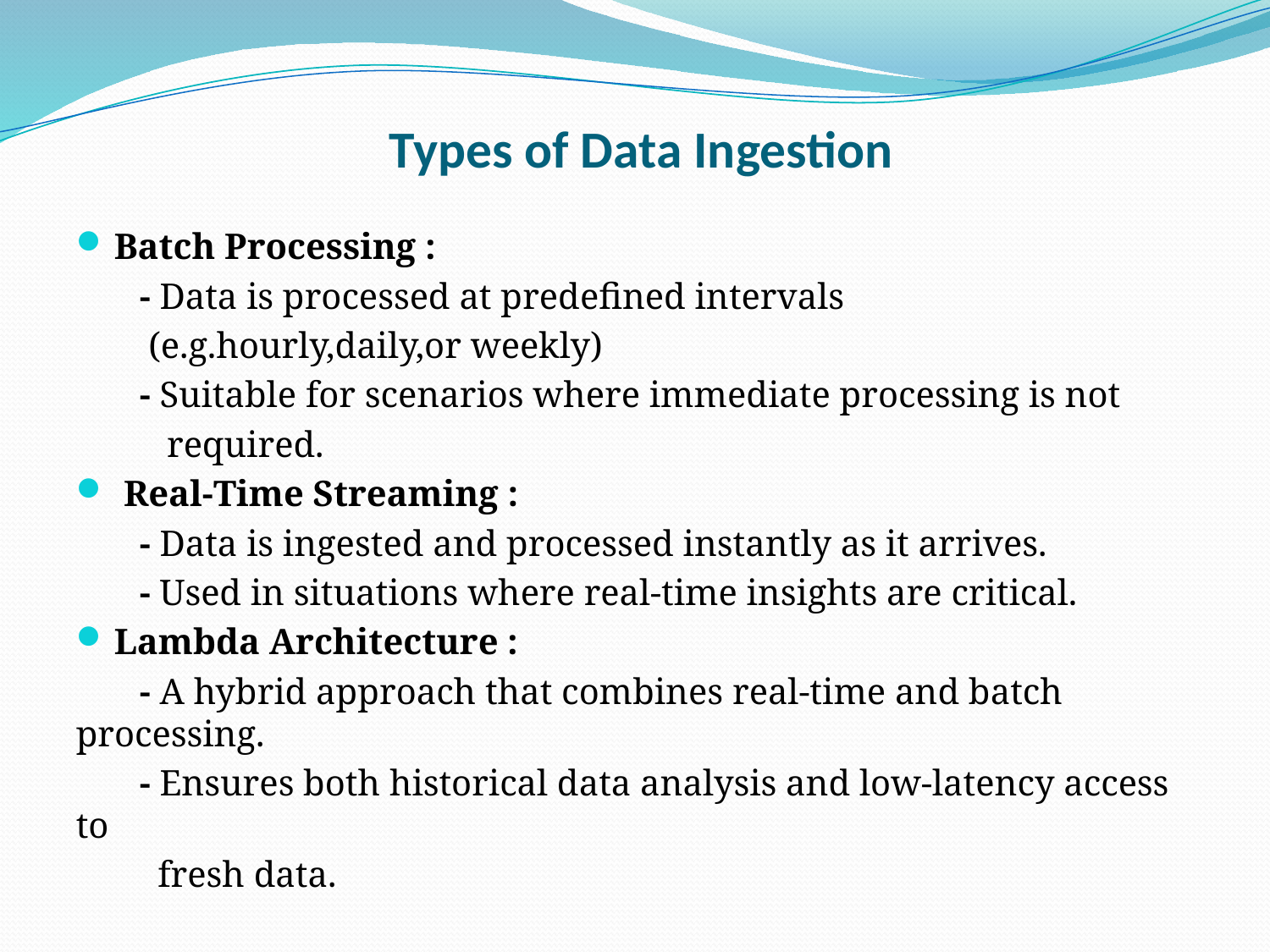

# Types of Data Ingestion
Batch Processing :
- Data is processed at predefined intervals
 (e.g.hourly,daily,or weekly)
- Suitable for scenarios where immediate processing is not
   required.
Real-Time Streaming :
- Data is ingested and processed instantly as it arrives.
- Used in situations where real-time insights are critical.
Lambda Architecture :
- A hybrid approach that combines real-time and batch processing.
- Ensures both historical data analysis and low-latency access to
  fresh data.